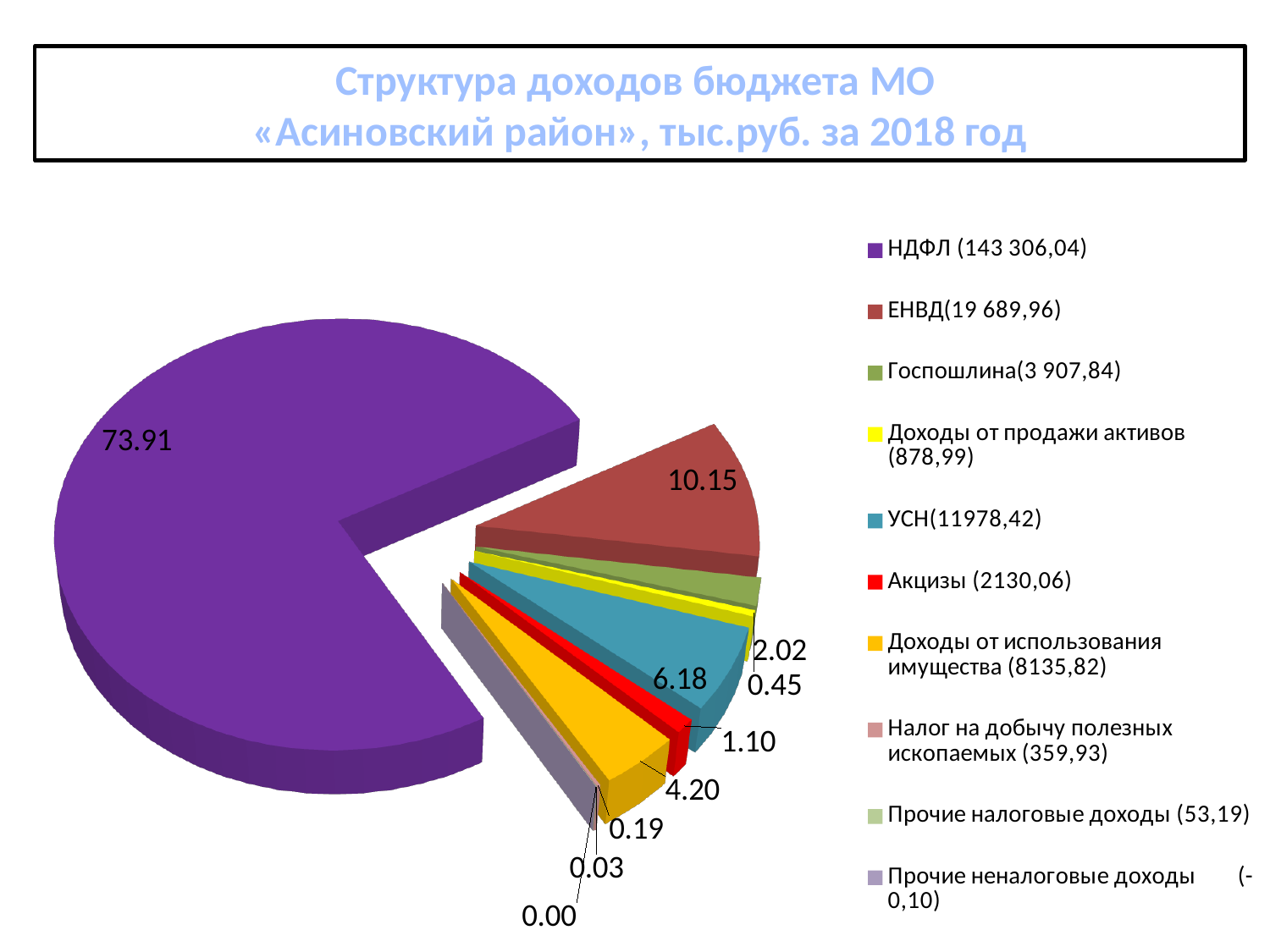

Структура доходов бюджета МО
«Асиновский район», тыс.руб. за 2018 год

[unsupported chart]